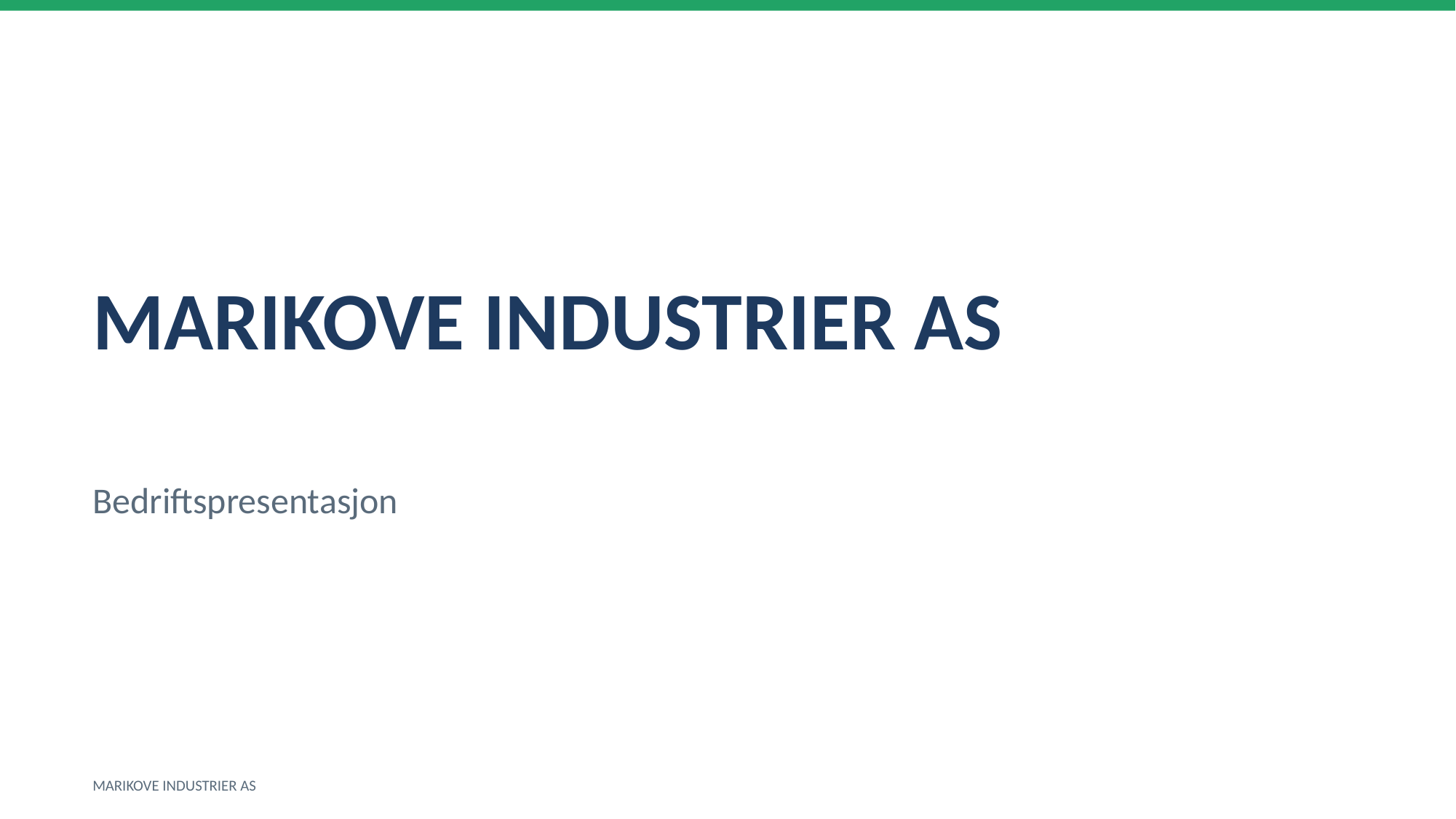

MARIKOVE INDUSTRIER AS
Bedriftspresentasjon
MARIKOVE INDUSTRIER AS